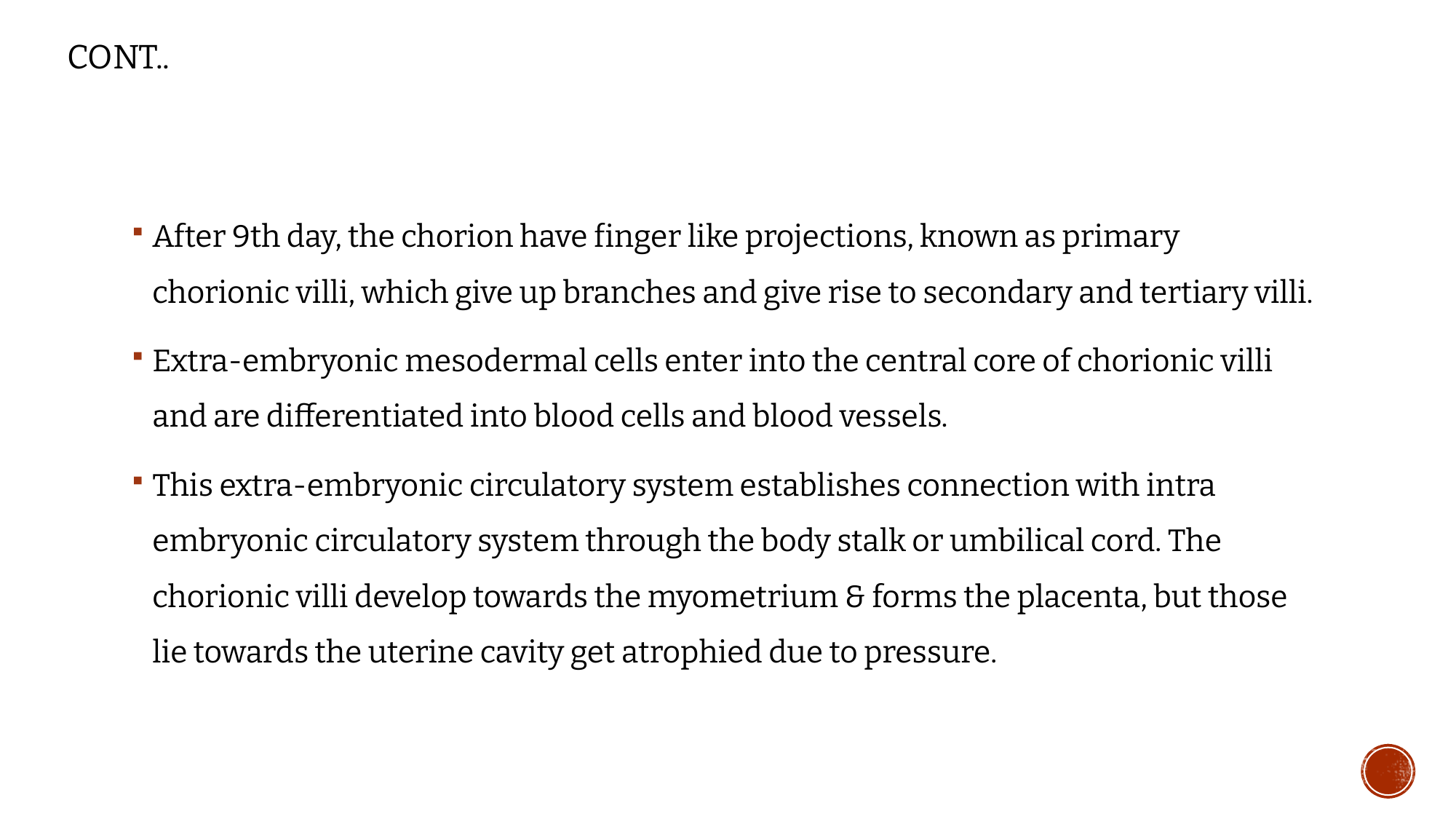

# Cont..
After 9th day, the chorion have finger like projections, known as primary chorionic villi, which give up branches and give rise to secondary and tertiary villi.
Extra-embryonic mesodermal cells enter into the central core of chorionic villi and are differentiated into blood cells and blood vessels.
This extra-embryonic circulatory system establishes connection with intra embryonic circulatory system through the body stalk or umbilical cord. The chorionic villi develop towards the myometrium & forms the placenta, but those lie towards the uterine cavity get atrophied due to pressure.